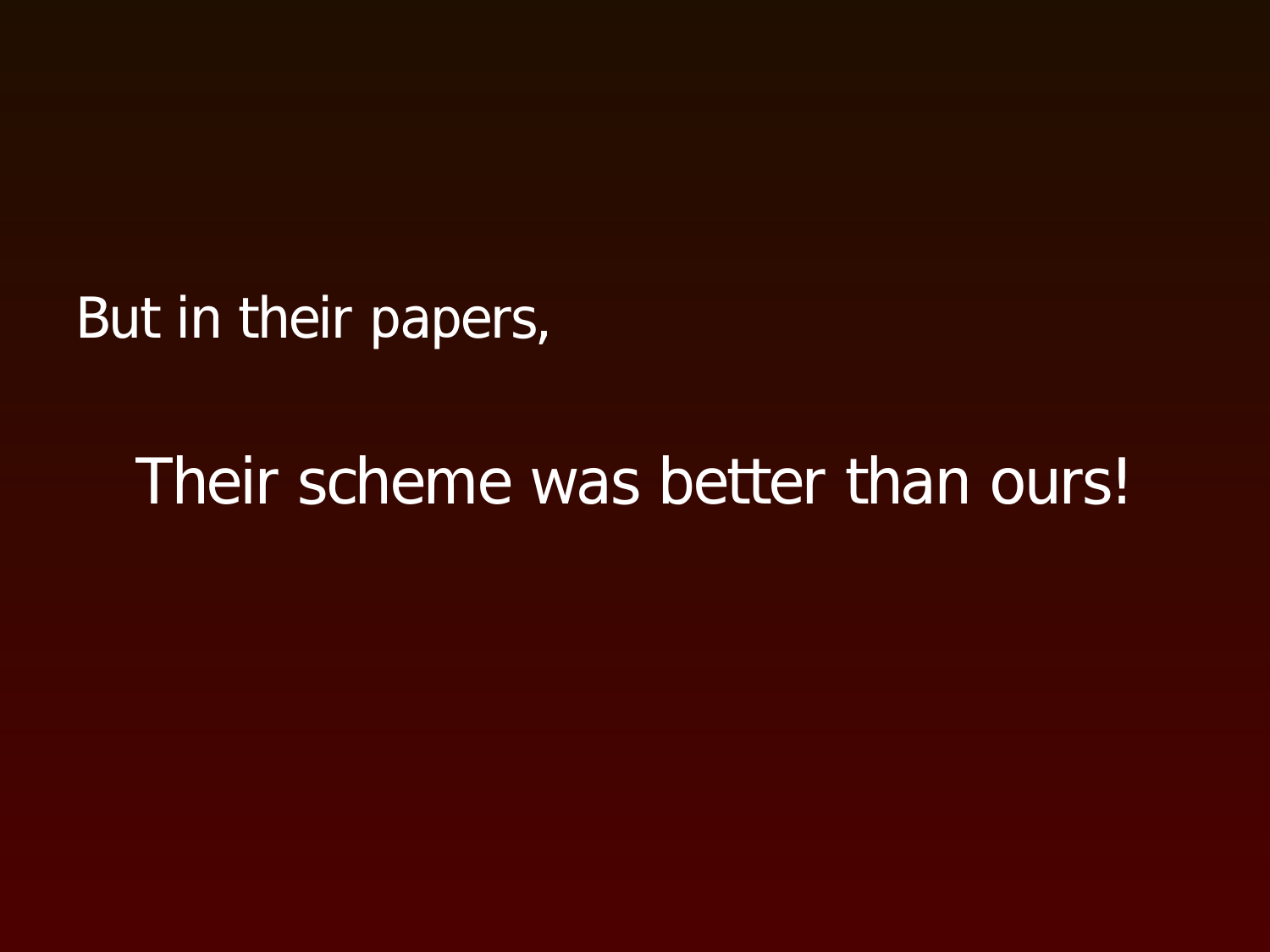

But in their papers,

Their scheme was better than ours!